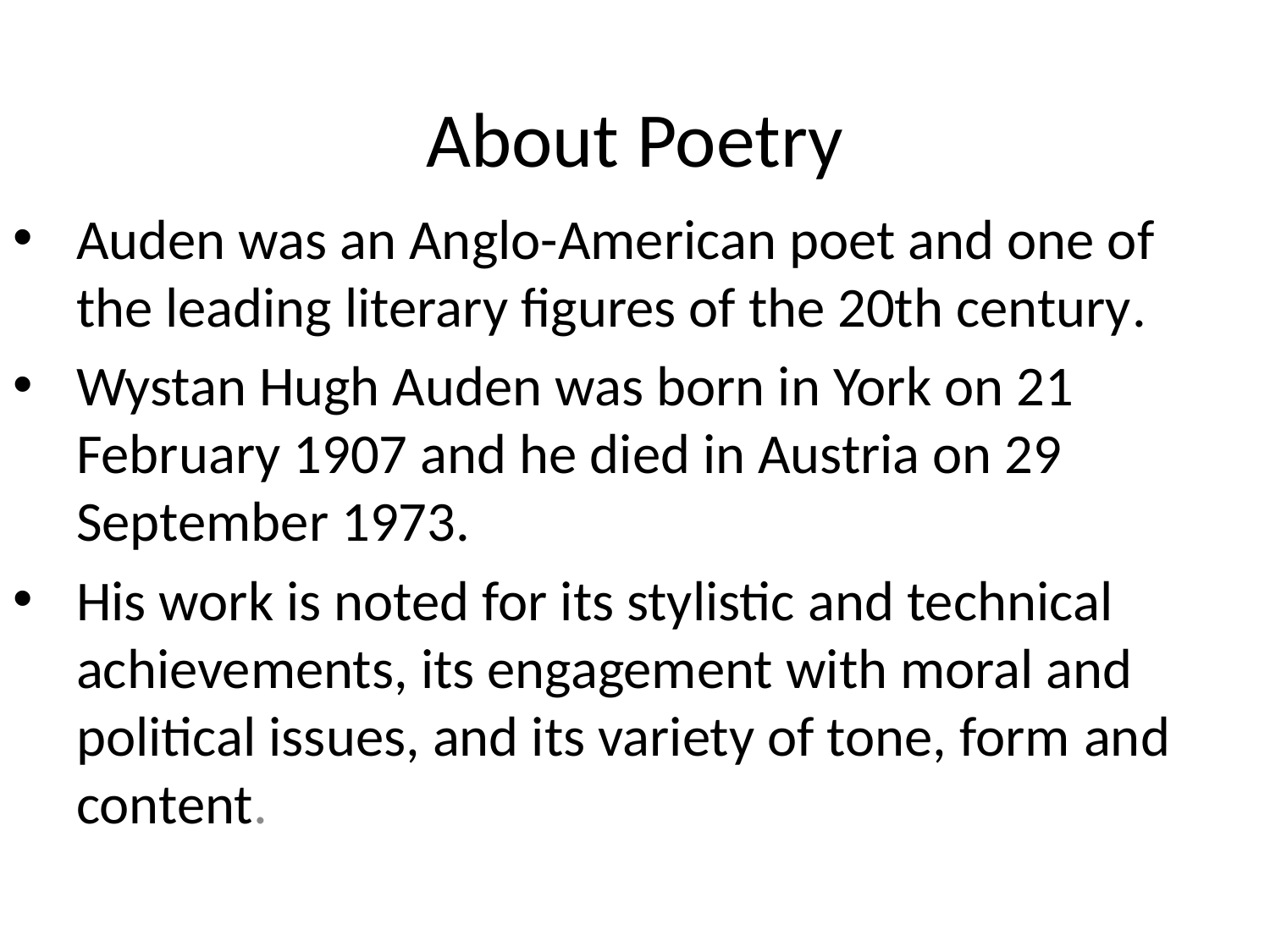

# About Poetry
Auden was an Anglo-American poet and one of the leading literary figures of the 20th century.
Wystan Hugh Auden was born in York on 21 February 1907 and he died in Austria on 29 September 1973.
His work is noted for its stylistic and technical achievements, its engagement with moral and political issues, and its variety of tone, form and content.